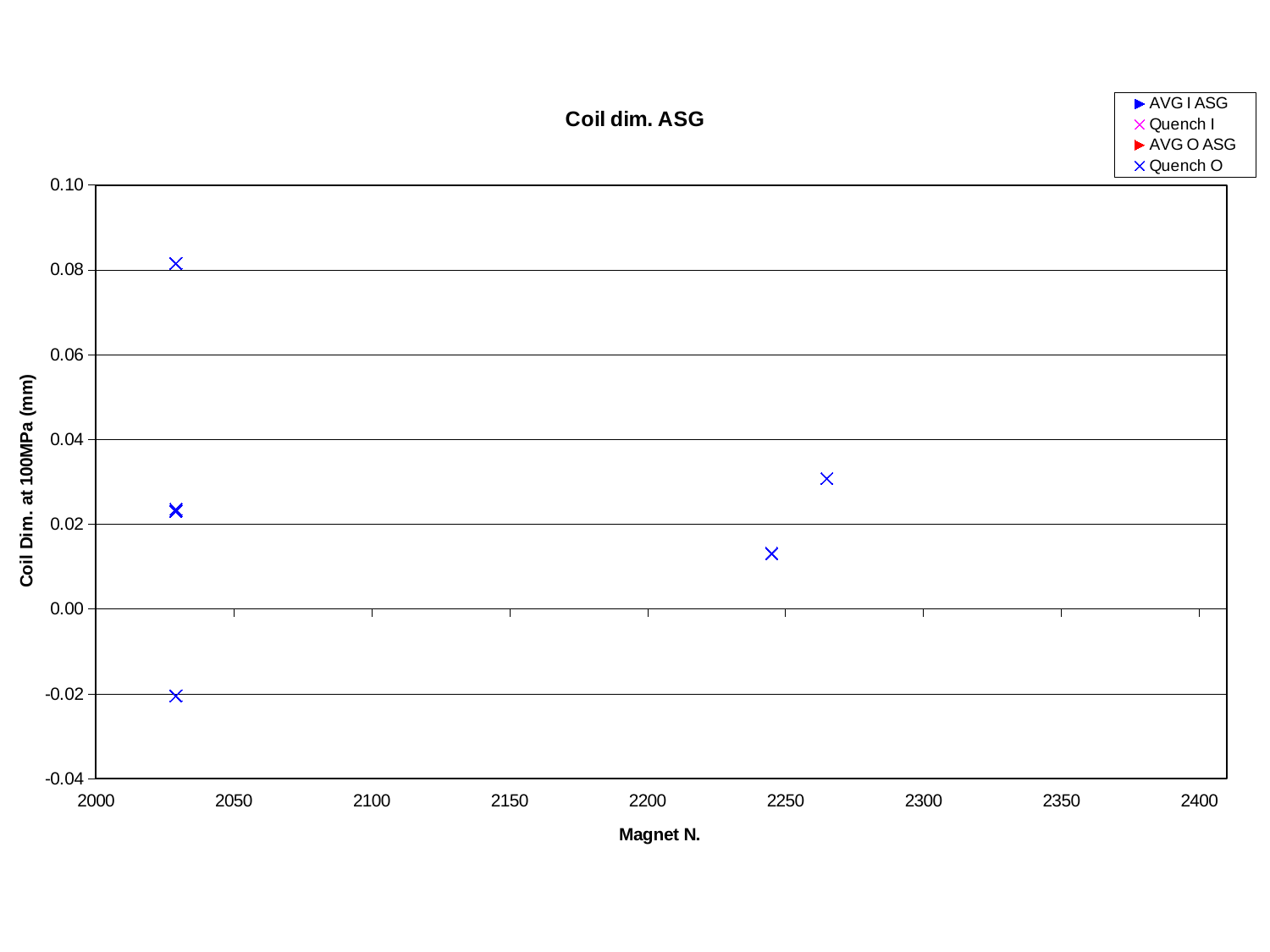

### Chart: Coil dim. ASG

| Category |  |  |  |  |  |  |  |  |
|---|---|---|---|---|---|---|---|---|